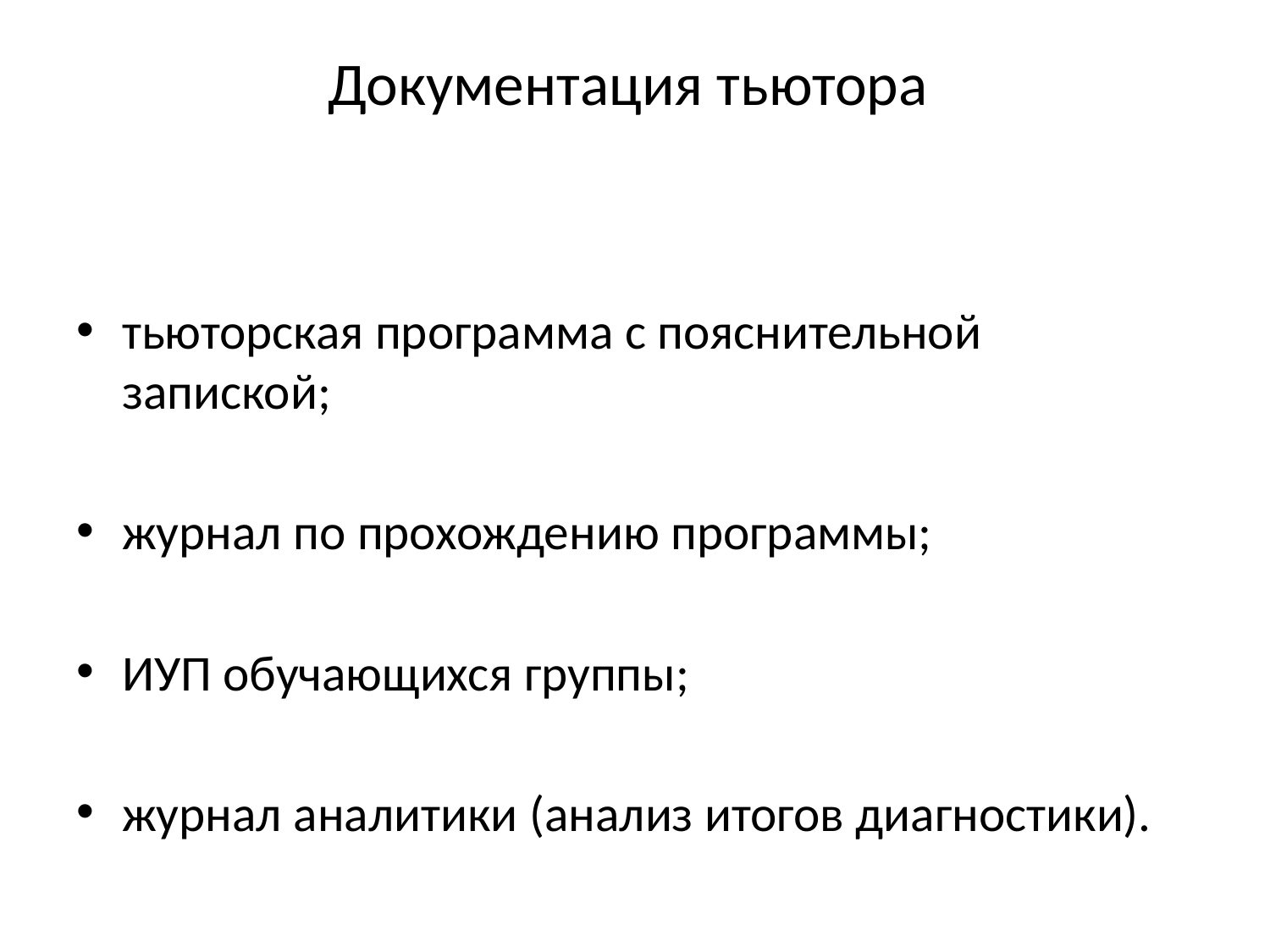

# Документация тьютора

тьюторская программа с пояснительной запиской;

журнал по прохождению программы;

ИУП обучающихся группы;

журнал аналитики (анализ итогов диагностики).